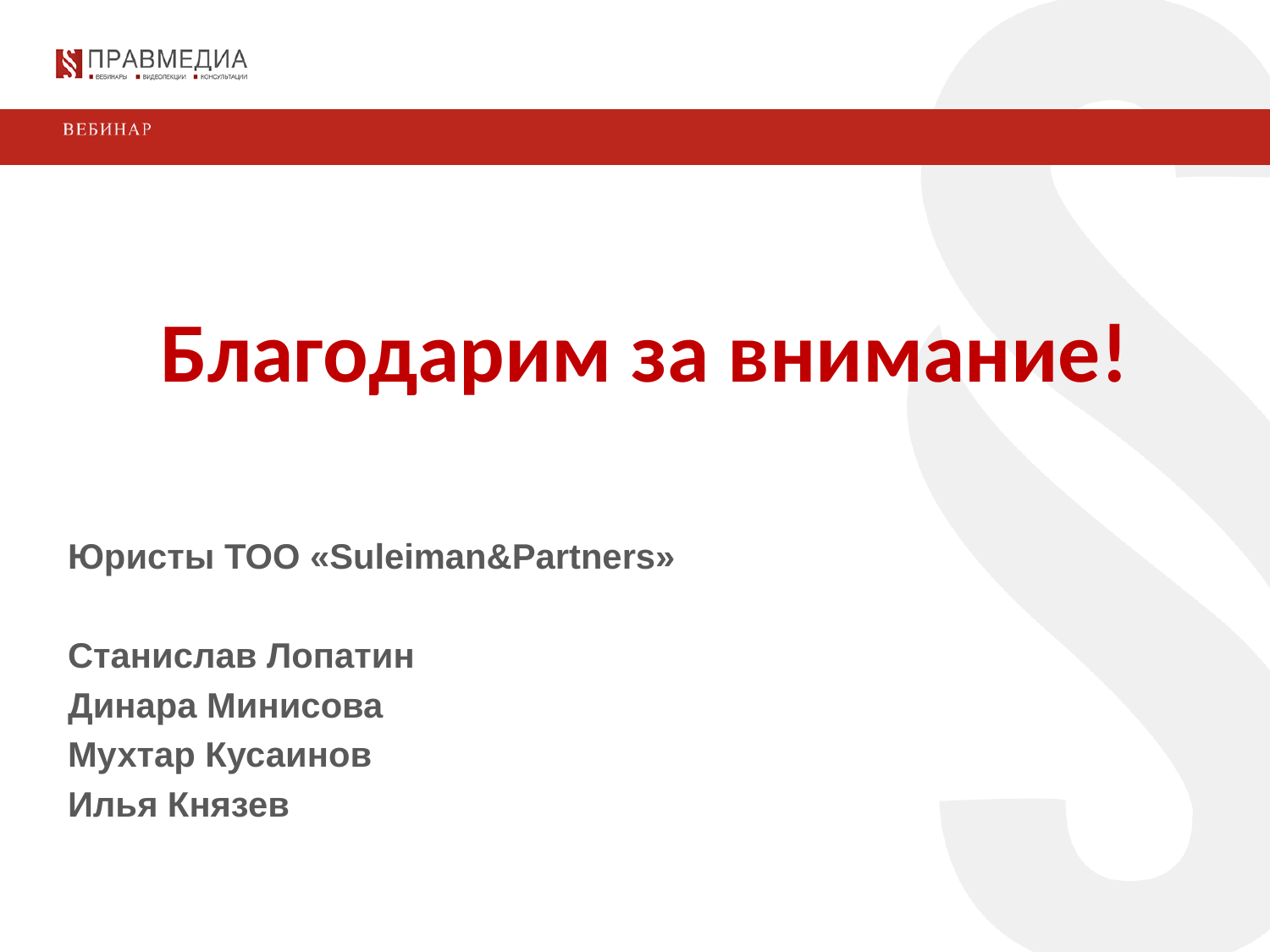

Благодарим за внимание!

Юристы ТОО «Suleiman&Partners»

Станислав Лопатин
Динара Минисова
Мухтар Кусаинов
Илья Князев